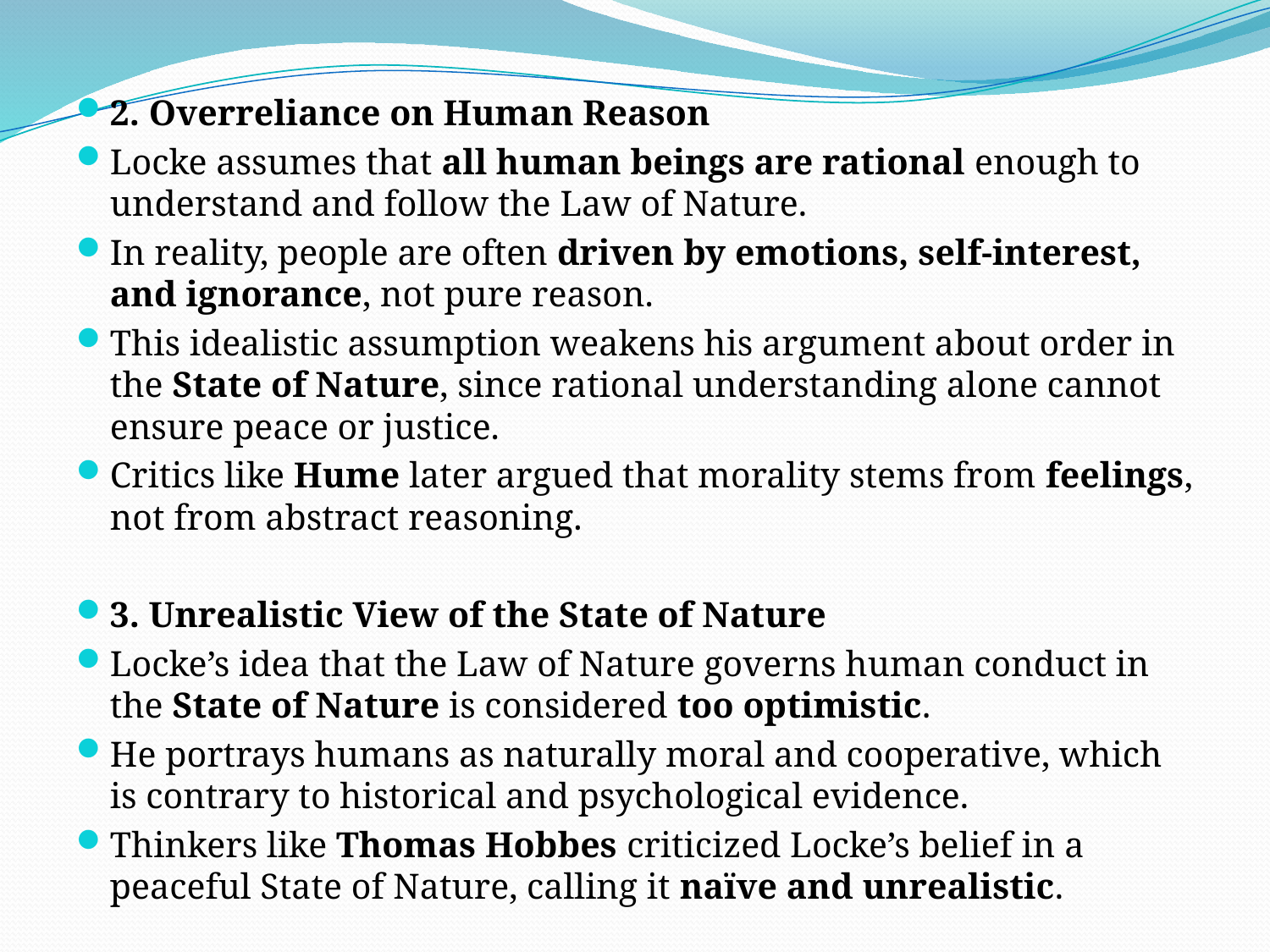

#
2. Overreliance on Human Reason
Locke assumes that all human beings are rational enough to understand and follow the Law of Nature.
In reality, people are often driven by emotions, self-interest, and ignorance, not pure reason.
This idealistic assumption weakens his argument about order in the State of Nature, since rational understanding alone cannot ensure peace or justice.
Critics like Hume later argued that morality stems from feelings, not from abstract reasoning.

3. Unrealistic View of the State of Nature
Locke’s idea that the Law of Nature governs human conduct in the State of Nature is considered too optimistic.
He portrays humans as naturally moral and cooperative, which is contrary to historical and psychological evidence.
Thinkers like Thomas Hobbes criticized Locke’s belief in a peaceful State of Nature, calling it naïve and unrealistic.